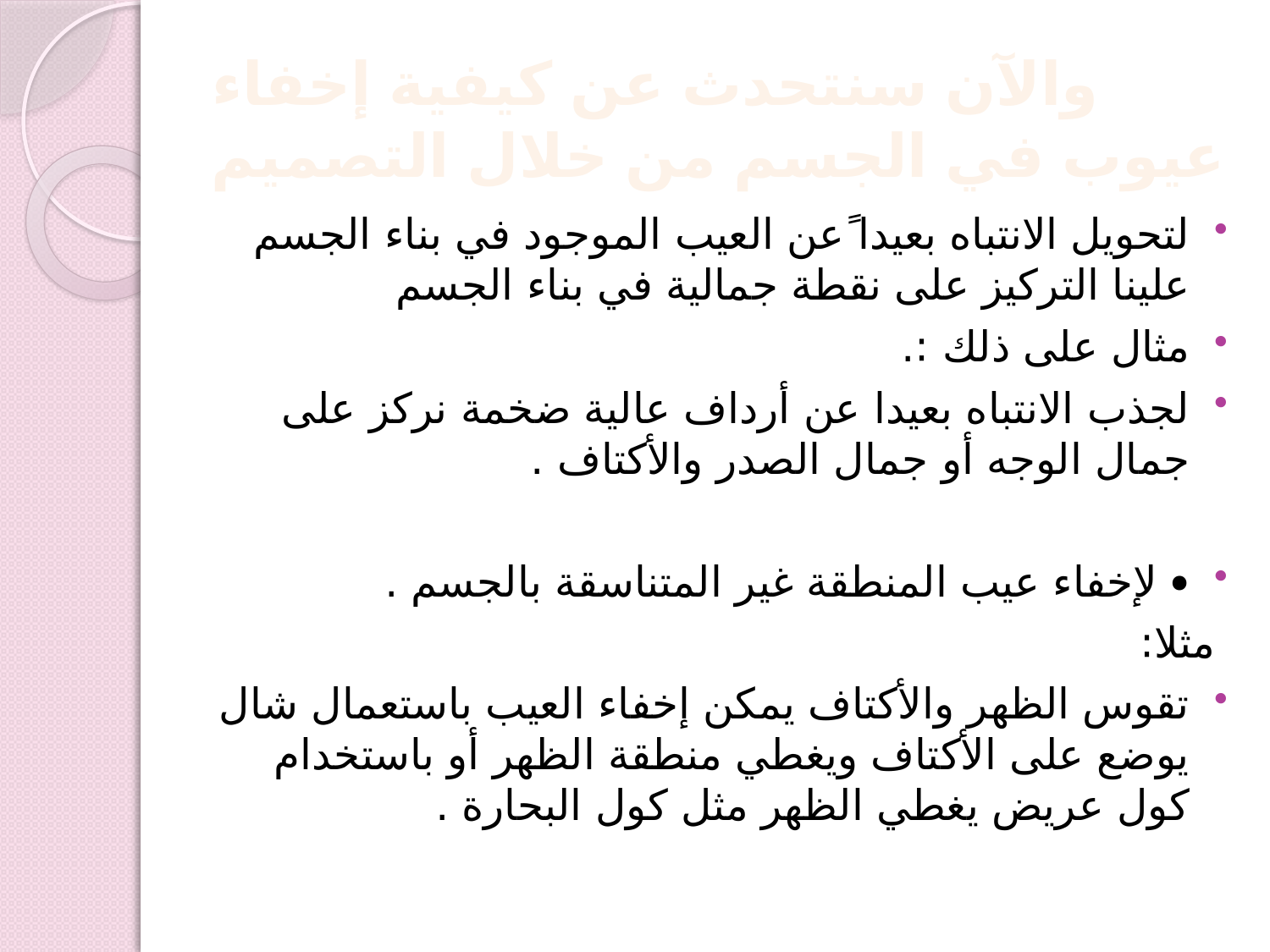

# والآن سنتحدث عن كيفية إخفاء عيوب في الجسم من خلال التصميم
لتحويل الانتباه بعيدا ًعن العيب الموجود في بناء الجسم علينا التركيز على نقطة جمالية في بناء الجسم
مثال على ذلك :.
لجذب الانتباه بعيدا عن أرداف عالية ضخمة نركز على جمال الوجه أو جمال الصدر والأكتاف .

• لإخفاء عيب المنطقة غير المتناسقة بالجسم .
 مثلا:
تقوس الظهر والأكتاف يمكن إخفاء العيب باستعمال شال يوضع على الأكتاف ويغطي منطقة الظهر أو باستخدام كول عريض يغطي الظهر مثل كول البحارة .